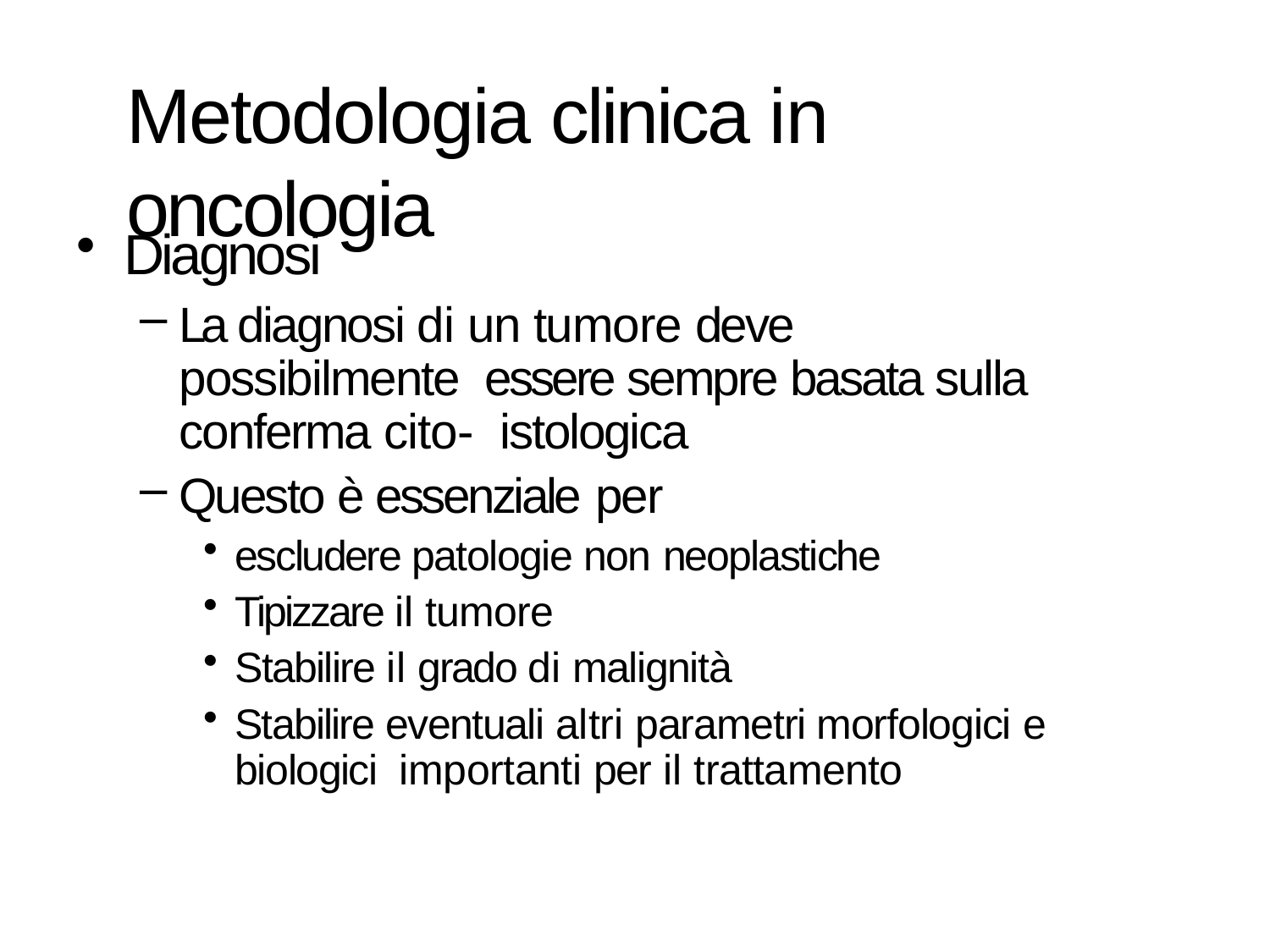

# Metodologia clinica in oncologia
Diagnosi
La diagnosi di un tumore deve possibilmente  essere sempre basata sulla conferma cito-  istologica
Questo è essenziale per
escludere patologie non neoplastiche
Tipizzare il tumore
Stabilire il grado di malignità
Stabilire eventuali altri parametri morfologici e biologici  importanti per il trattamento